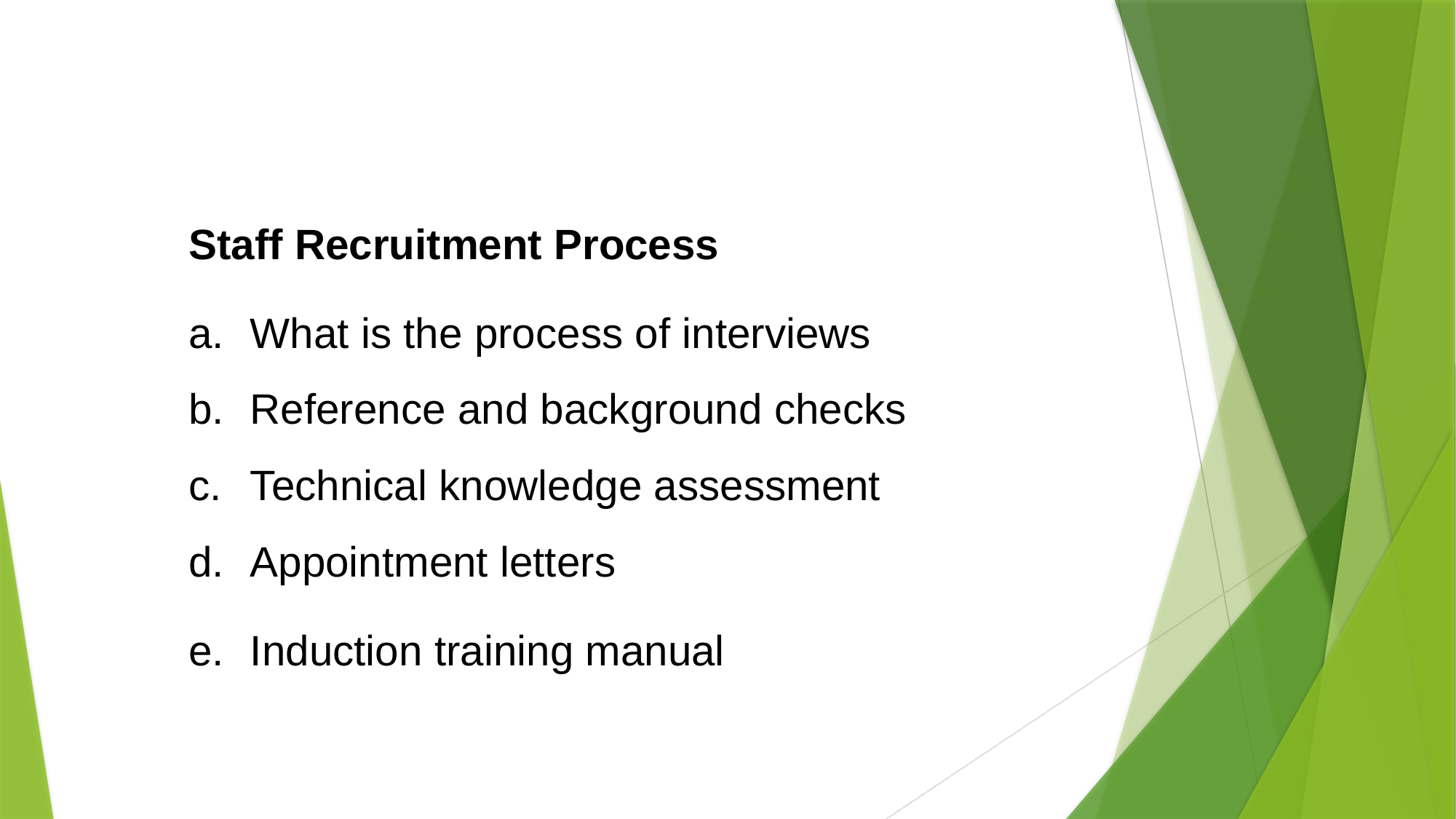

Staff Recruitment Process
What is the process of interviews
Reference and background checks
Technical knowledge assessment
Appointment letters
Induction training manual